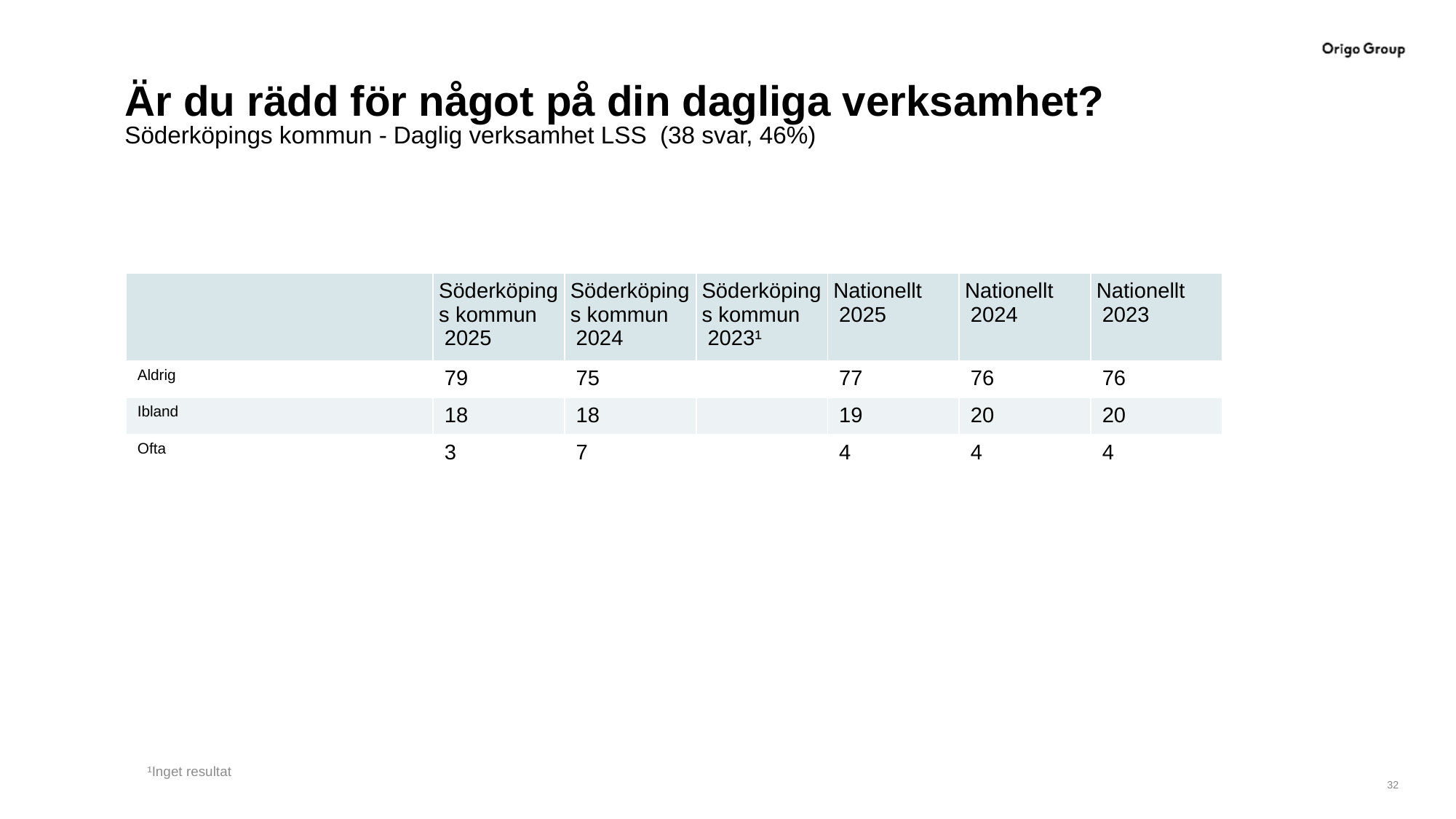

# Är du rädd för något på din dagliga verksamhet?
Söderköpings kommun - Daglig verksamhet LSS  (38 svar, 46%)
|  | Söderköpings kommun 2025 | Söderköpings kommun 2024 | Söderköpings kommun 2023¹ | Nationellt 2025 | Nationellt 2024 | Nationellt 2023 |
| --- | --- | --- | --- | --- | --- | --- |
| Aldrig | 79 | 75 |  | 77 | 76 | 76 |
| Ibland | 18 | 18 |  | 19 | 20 | 20 |
| Ofta | 3 | 7 |  | 4 | 4 | 4 |

¹Inget resultat
32